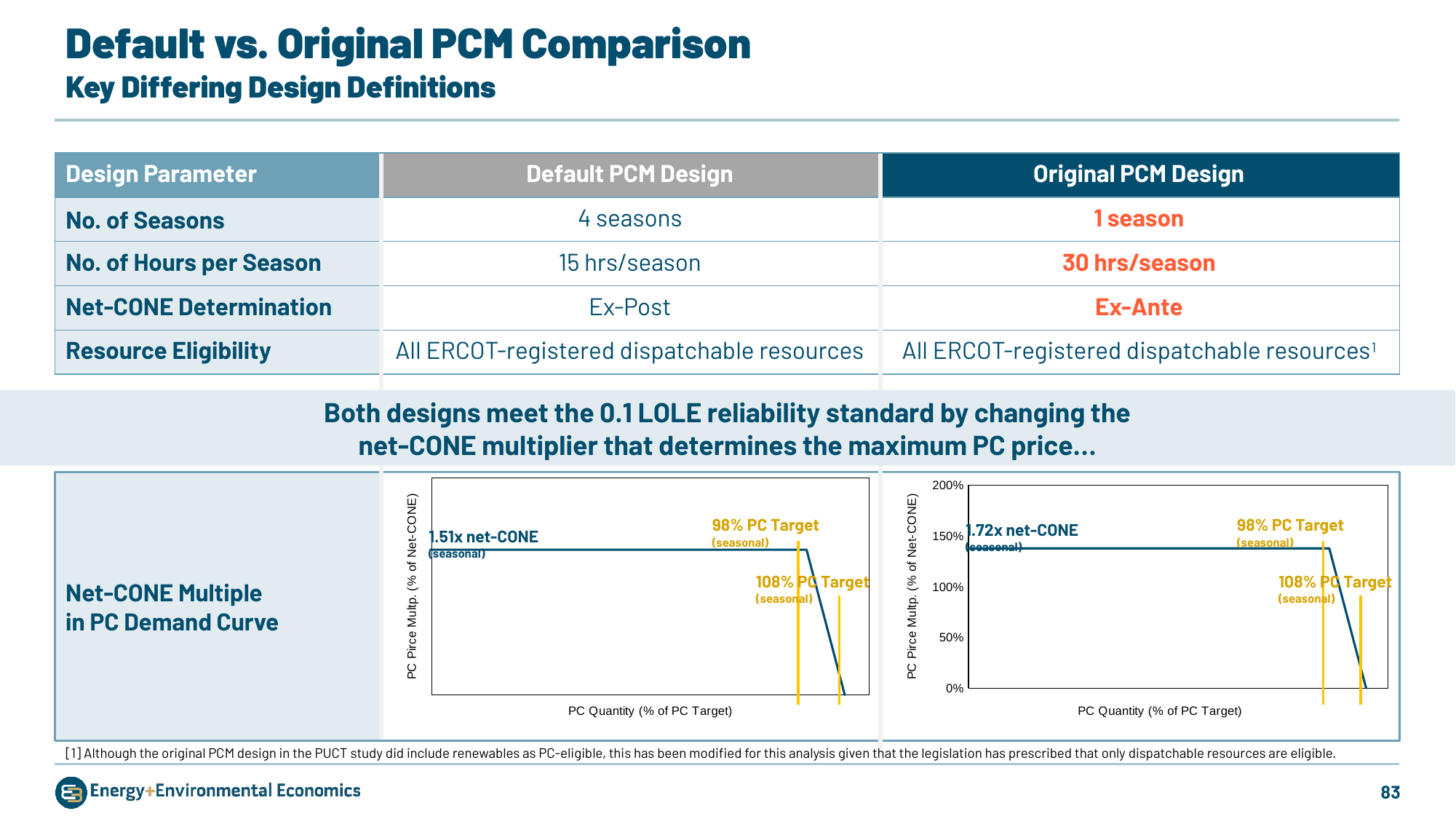

# Default vs. Original PCM Comparison Key Differing Design Definitions
| Design Parameter | Default PCM Design | Original PCM Design |
| --- | --- | --- |
| No. of Seasons | 4 seasons | 1 season |
| No. of Hours per Season | 15 hrs/season | 30 hrs/season |
| Net-CONE Determination | Ex-Post | Ex-Ante |
| Resource Eligibility | All ERCOT-registered dispatchable resources | All ERCOT-registered dispatchable resources1 |
Both designs meet the 0.1 LOLE reliability standard by changing the
net-CONE multiplier that determines the maximum PC price…
Net-CONE Multiple
in PC Demand Curve

### Chart

| Category | Demand Curve |
|---|---|

### Chart

| Category | Demand Curve |
|---|---|
98% PC Target
(seasonal)
98% PC Target
(seasonal)
1.72x net-CONE
(seasonal)
1.51x net-CONE
(seasonal)
108% PC Target
(seasonal)
108% PC Target
(seasonal)
[1] Although the original PCM design in the PUCT study did include renewables as PC-eligible, this has been modified for this analysis given that the legislation has prescribed that only dispatchable resources are eligible.